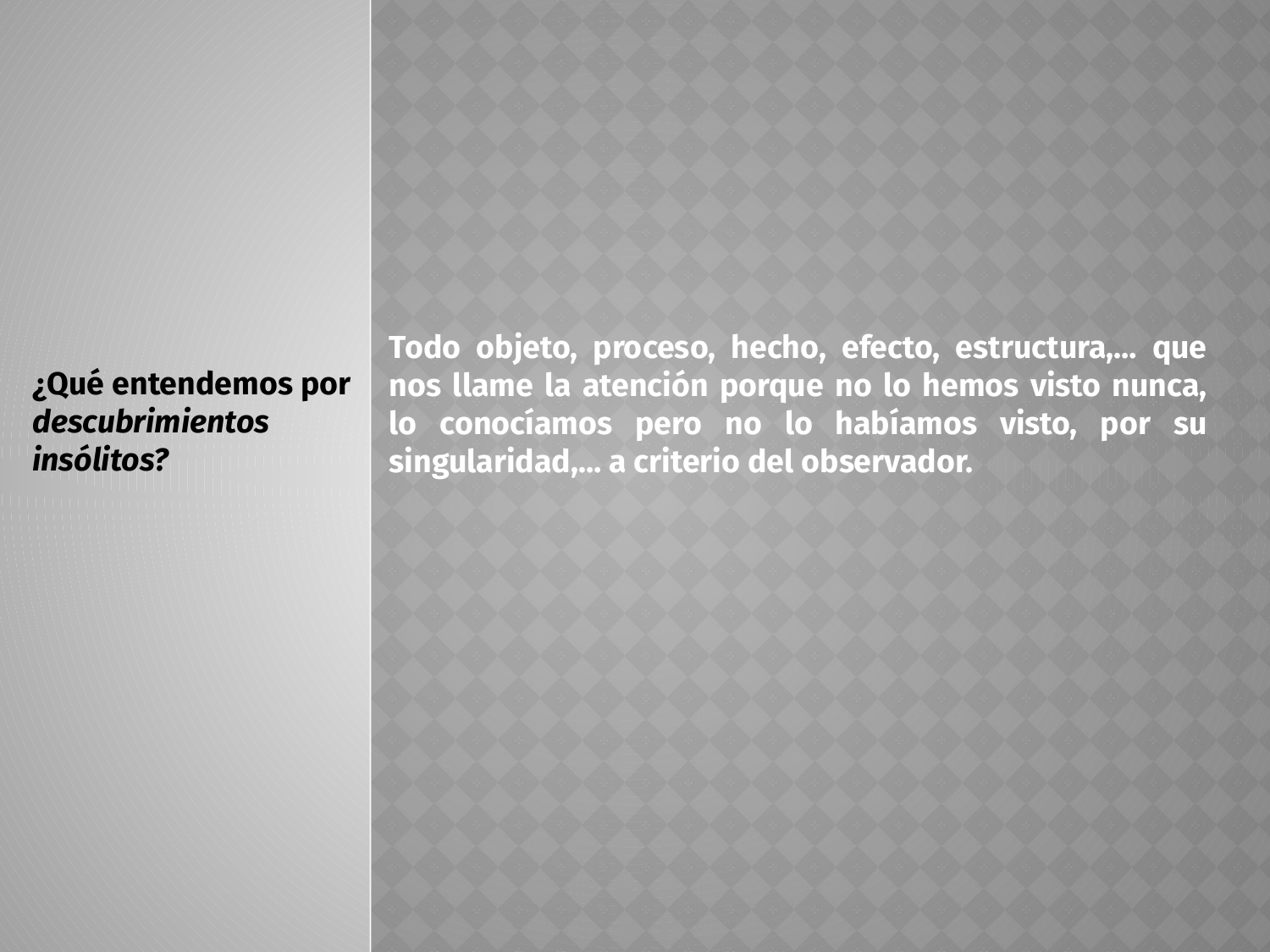

Todo objeto, proceso, hecho, efecto, estructura,… que nos llame la atención porque no lo hemos visto nunca, lo conocíamos pero no lo habíamos visto, por su singularidad,… a criterio del observador.

¿Qué entendemos por descubrimientos insólitos?